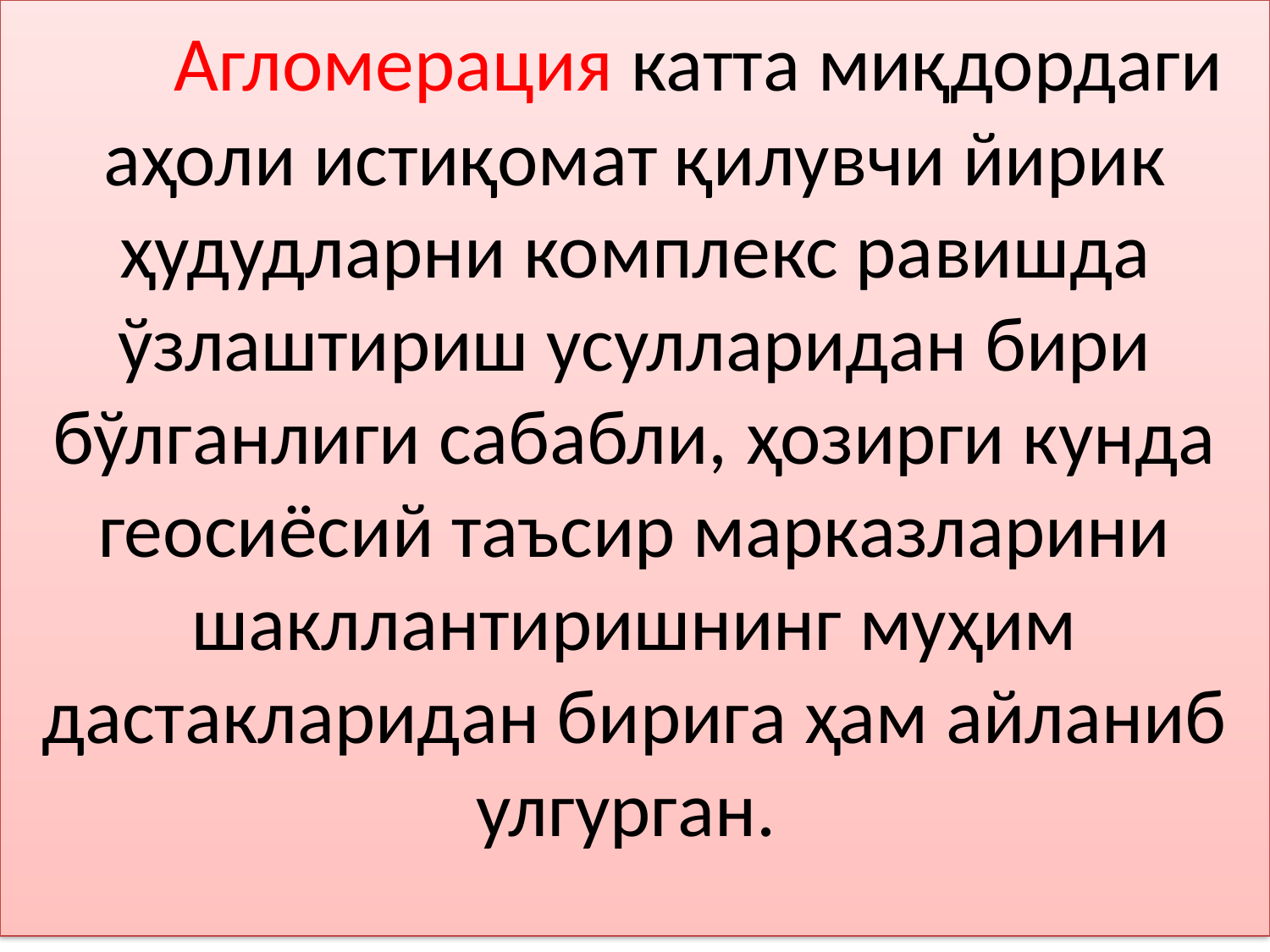

Агломерация катта миқдордаги аҳоли истиқомат қилувчи йирик ҳудудларни комплекс равишда ўзлаштириш усулларидан бири бўлганлиги сабабли, ҳозирги кунда геосиёсий таъсир марказларини шакллантиришнинг муҳим дастакларидан бирига ҳам айланиб улгурган.